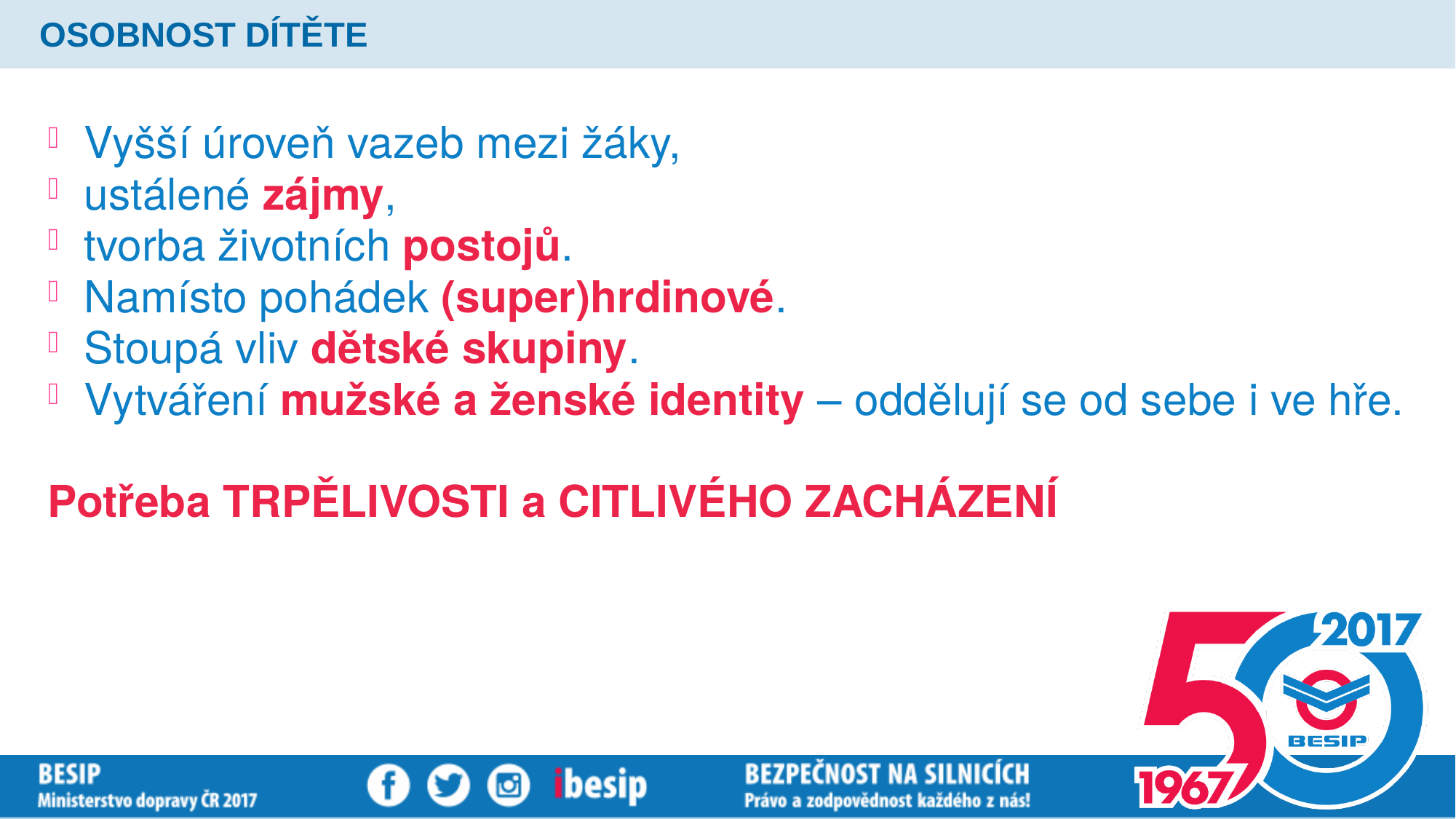

# OSOBNOST DÍTĚTE
Vyšší úroveň vazeb mezi žáky,
ustálené zájmy,
tvorba životních postojů.
Namísto pohádek (super)hrdinové.
Stoupá vliv dětské skupiny.
Vytváření mužské a ženské identity – oddělují se od sebe i ve hře.

Potřeba TRPĚLIVOSTI a CITLIVÉHO ZACHÁZENÍ